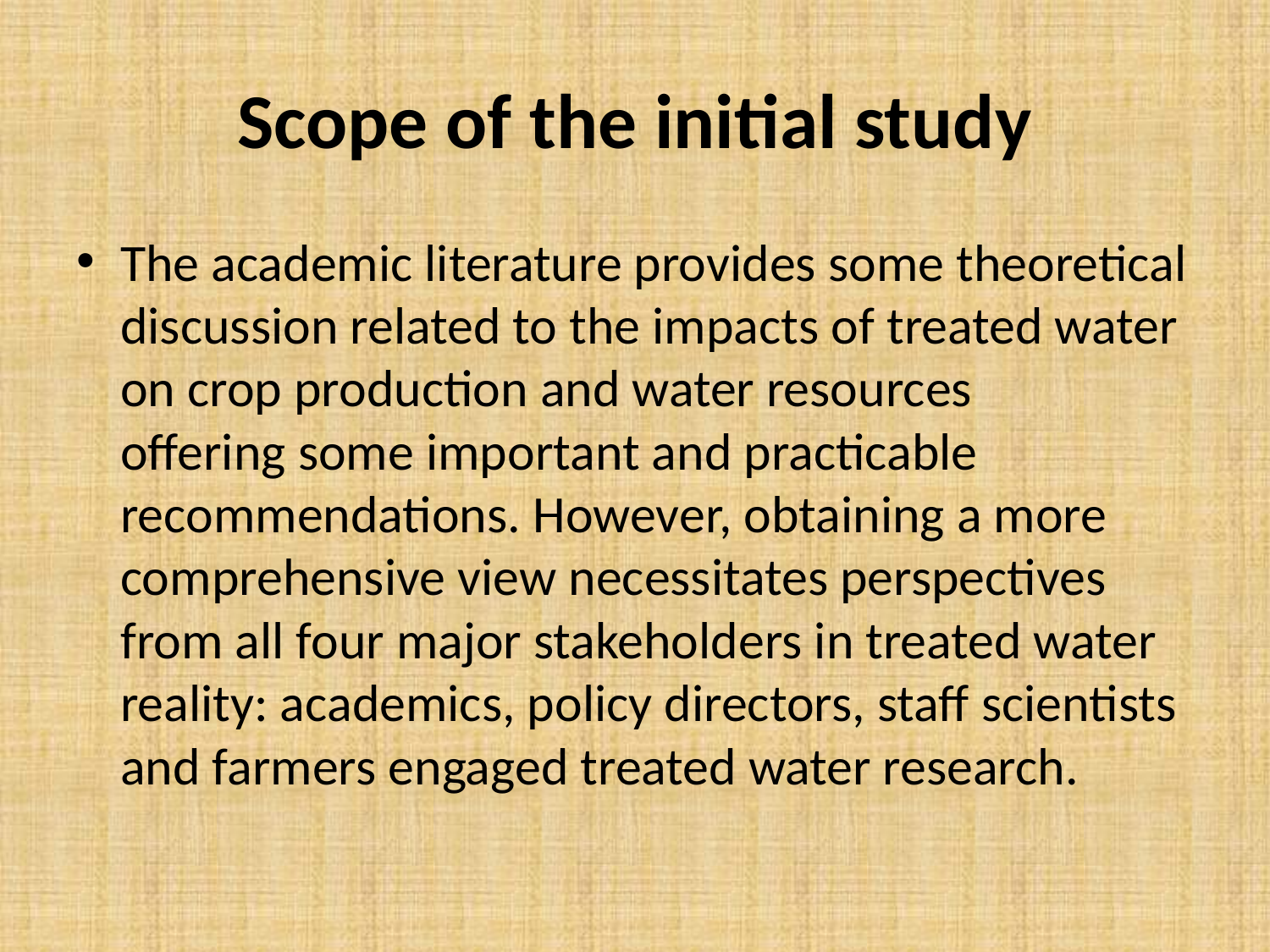

# Scope of the initial study
The academic literature provides some theoretical discussion related to the impacts of treated water on crop production and water resources offering some important and practicable recommendations. However, obtaining a more comprehensive view necessitates perspectives from all four major stakeholders in treated water reality: academics, policy directors, staff scientists and farmers engaged treated water research.